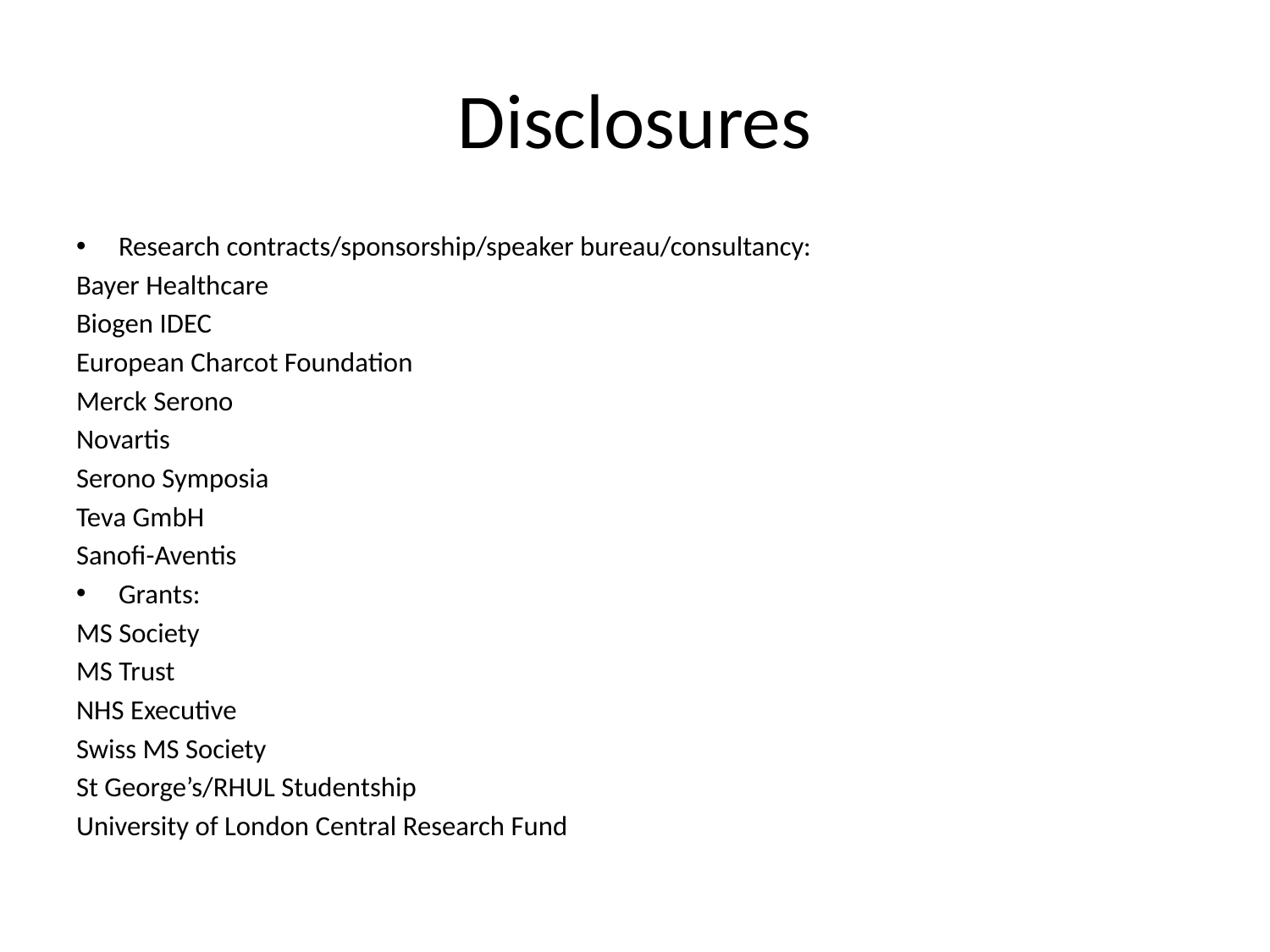

# Disclosures
Research contracts/sponsorship/speaker bureau/consultancy:
Bayer Healthcare
Biogen IDEC
European Charcot Foundation
Merck Serono
Novartis
Serono Symposia
Teva GmbH
Sanofi-Aventis
Grants:
MS Society
MS Trust
NHS Executive
Swiss MS Society
St George’s/RHUL Studentship
University of London Central Research Fund